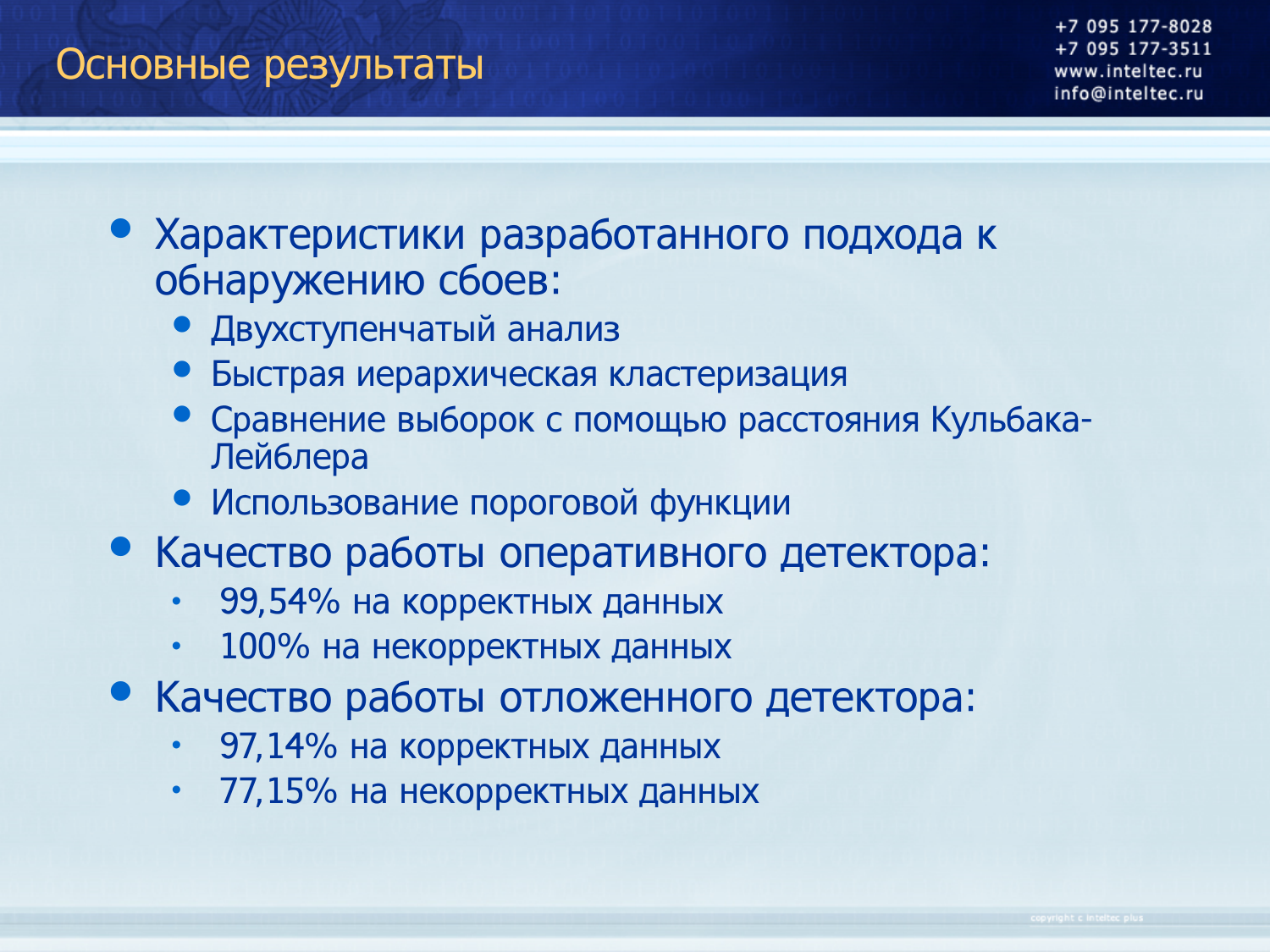

# Основные результаты
Характеристики разработанного подхода к обнаружению сбоев:
Двухступенчатый анализ
Быстрая иерархическая кластеризация
Сравнение выборок с помощью расстояния Кульбака-Лейблера
Использование пороговой функции
Качество работы оперативного детектора:
99,54% на корректных данных
100% на некорректных данных
Качество работы отложенного детектора:
97,14% на корректных данных
77,15% на некорректных данных